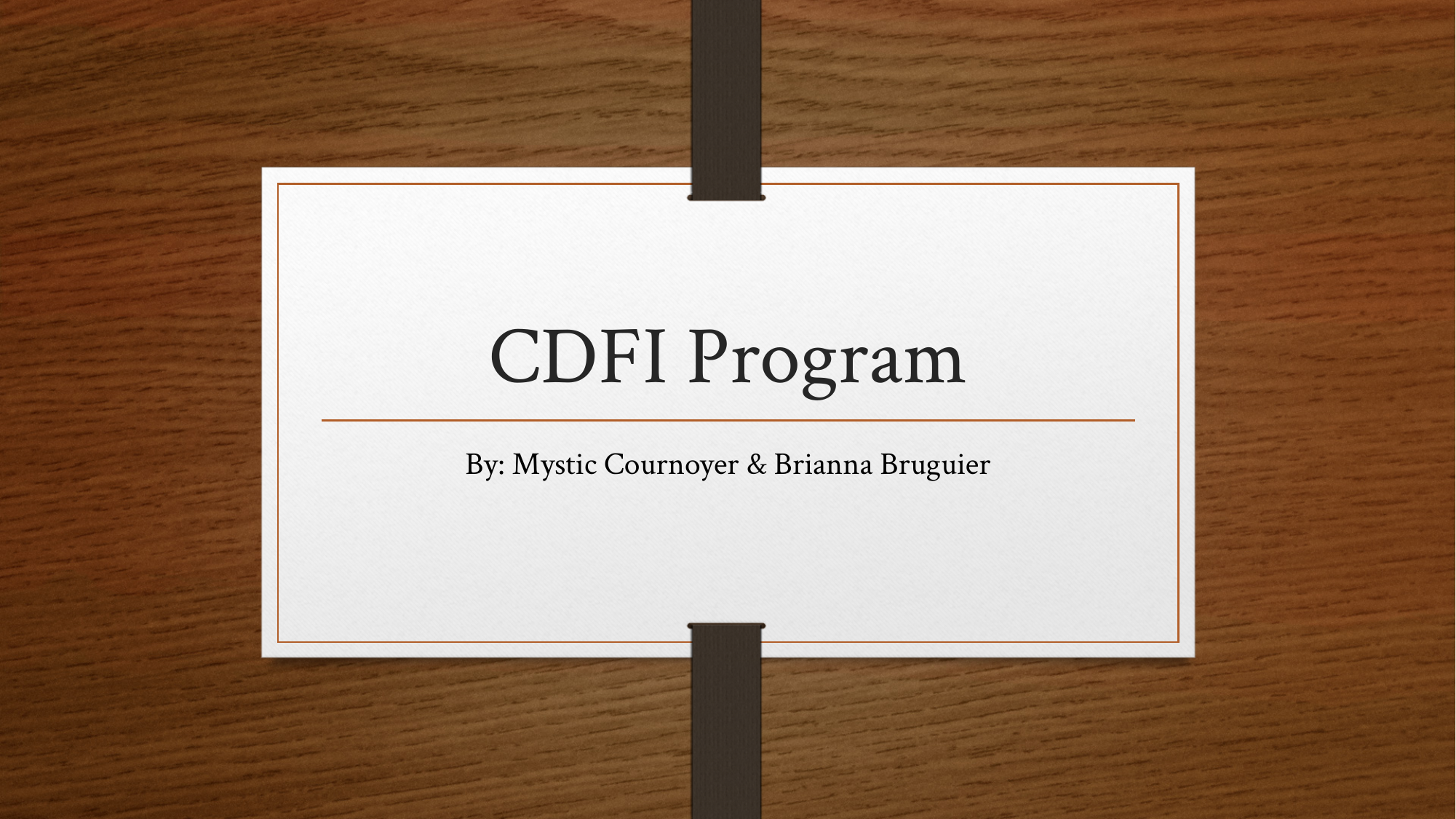

# CDFI Program
By: Mystic Cournoyer & Brianna Bruguier